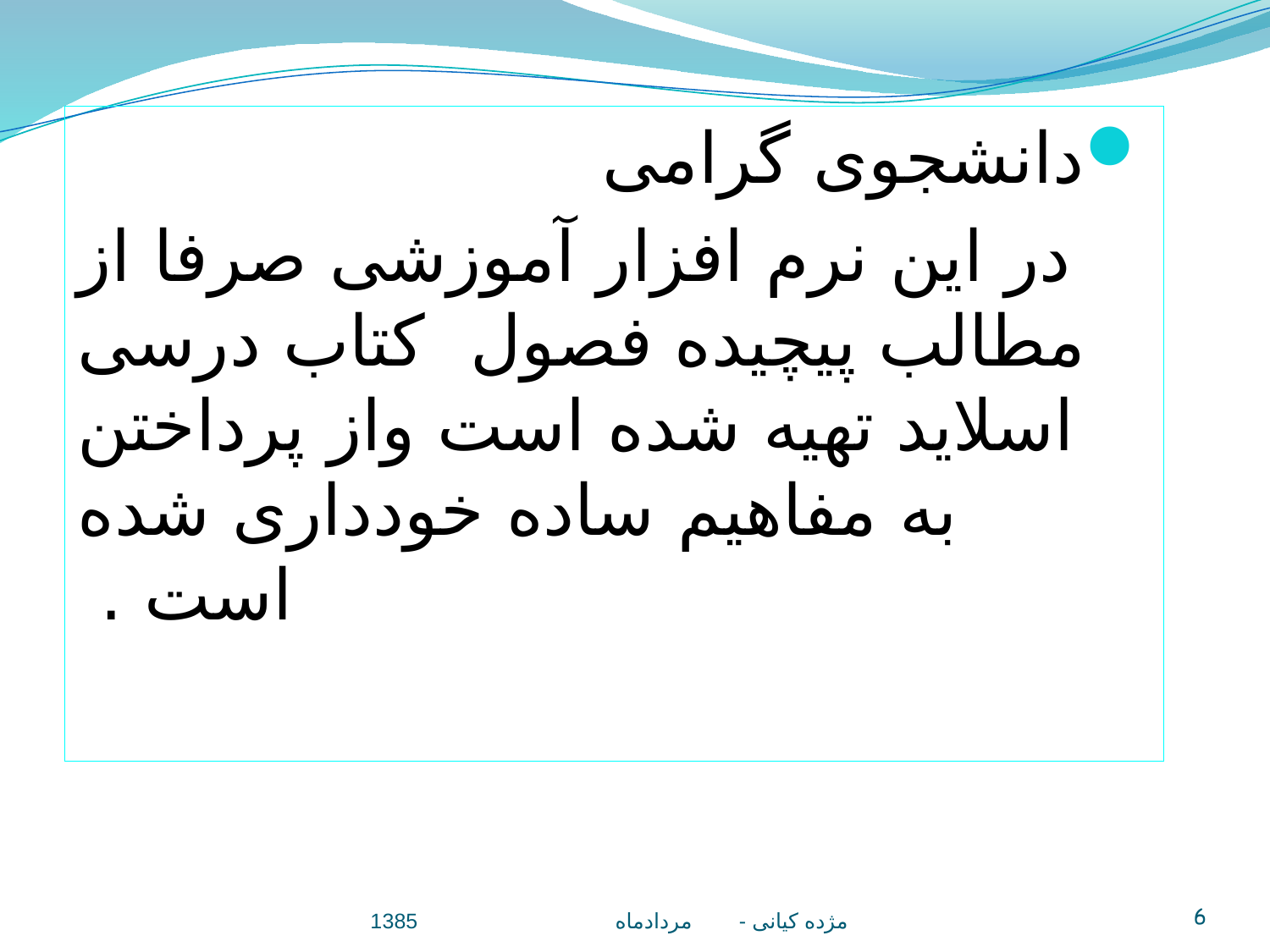

دانشجوی گرامی
در اين نرم افزار آموزشی صرفا از مطالب پيچيده فصول  کتاب درسی اسلايد تهيه شده است واز پرداختن به مفاهيم ساده خودداری شده است .
مژده کيانی - مردادماه 1385
6